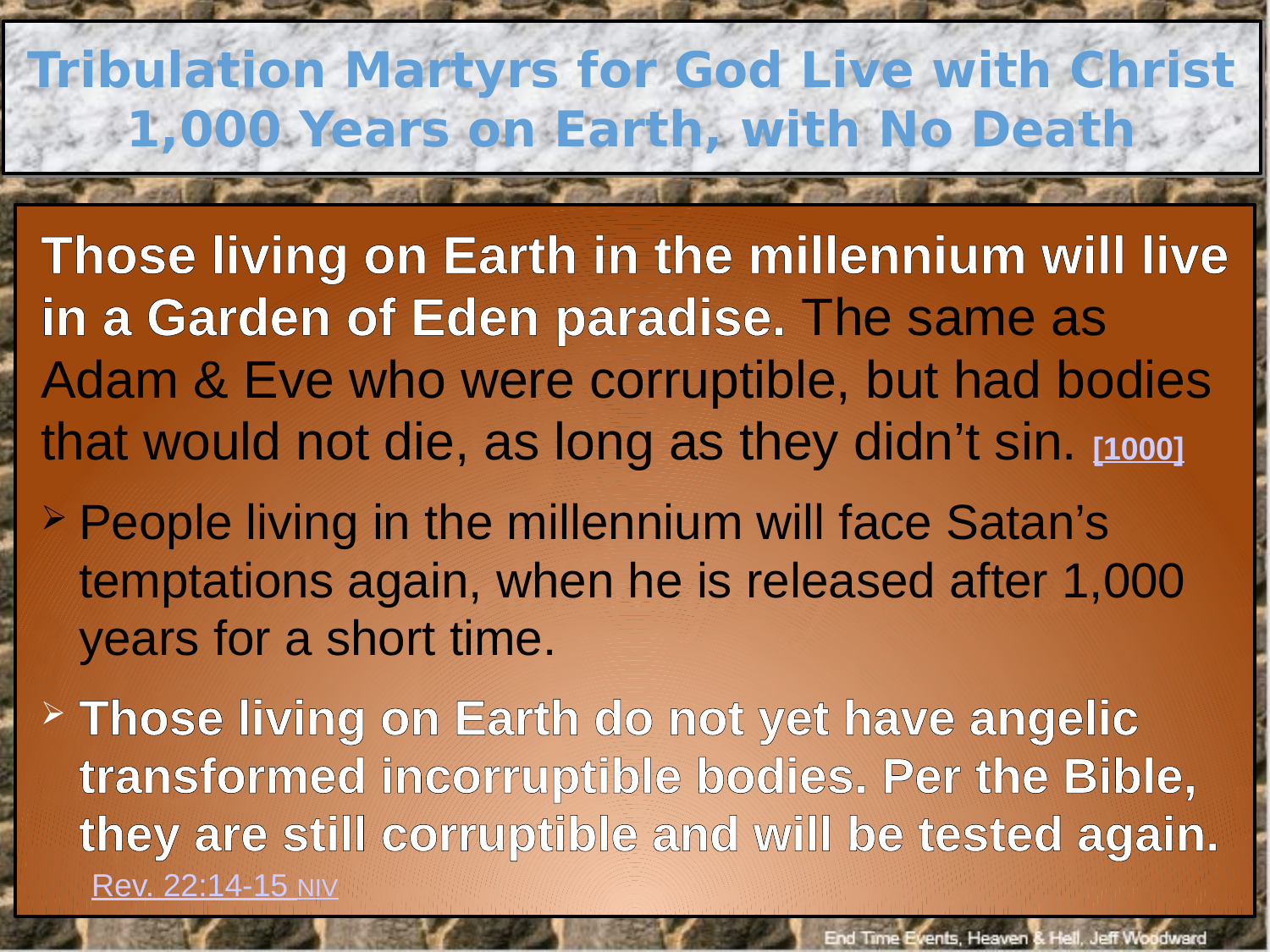

Tribulation Martyrs for God Live with Christ 1,000 Years on Earth, with No Death
Those living on Earth in the millennium will live in a Garden of Eden paradise. The same as Adam & Eve who were corruptible, but had bodies that would not die, as long as they didn’t sin. [1000]
People living in the millennium will face Satan’s temptations again, when he is released after 1,000 years for a short time.
Those living on Earth do not yet have angelic transformed incorruptible bodies. Per the Bible, they are still corruptible and will be tested again.
Rev. 22:14-15 NIV